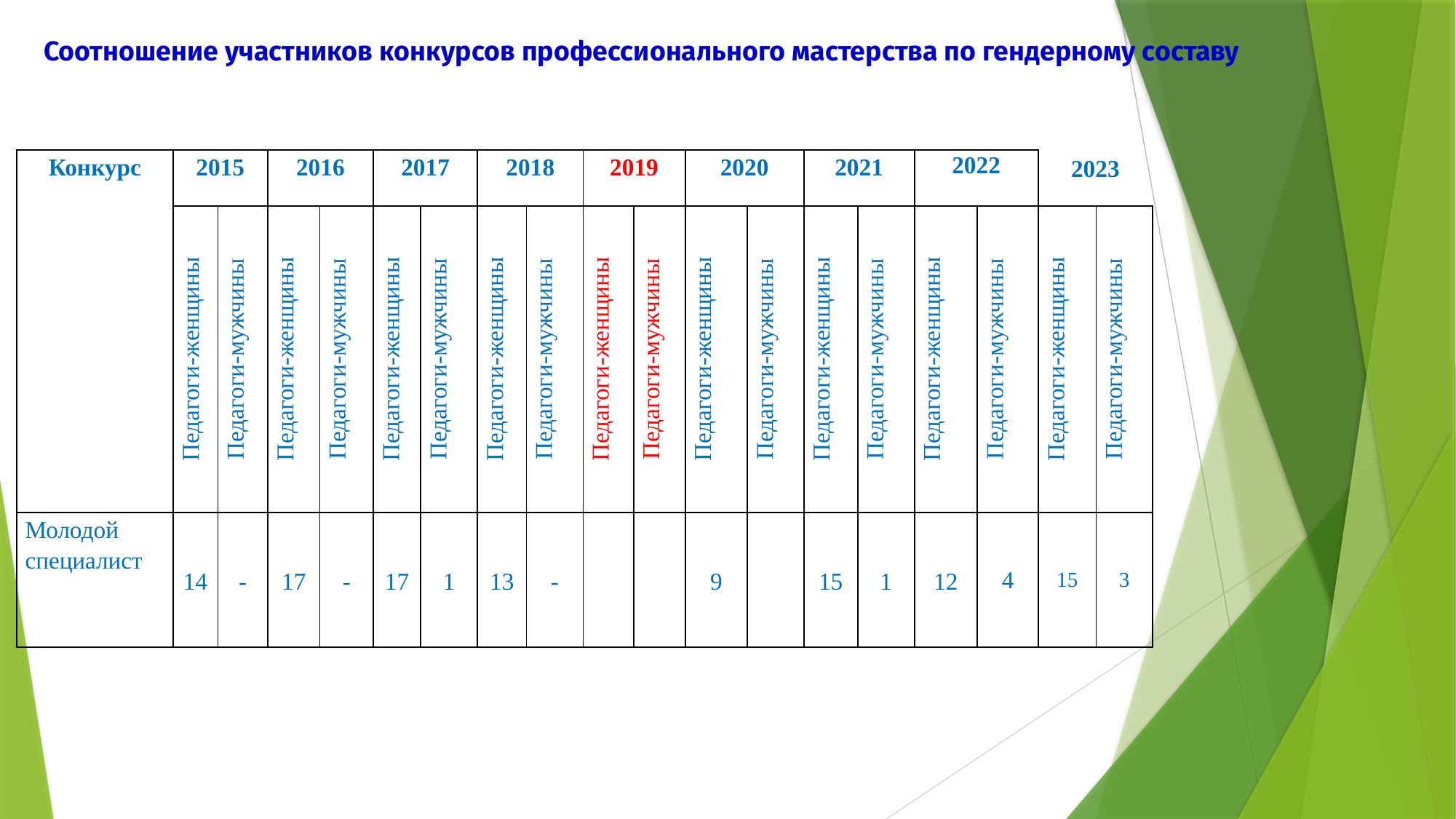

# Соотношение участников конкурсов профессионального мастерства по гендерному составу
| Конкурс | 2015 |  | 2016 |  | 2017 |  | 2018 |  | 2019 |  | 2020 |  | 2021 |  | 2022 |  | 2023 |  |
| --- | --- | --- | --- | --- | --- | --- | --- | --- | --- | --- | --- | --- | --- | --- | --- | --- | --- | --- |
|  | Педагоги-женщины | Педагоги-мужчины | Педагоги-женщины | Педагоги-мужчины | Педагоги-женщины | Педагоги-мужчины | Педагоги-женщины | Педагоги-мужчины | Педагоги-женщины | Педагоги-мужчины | Педагоги-женщины | Педагоги-мужчины | Педагоги-женщины | Педагоги-мужчины | Педагоги-женщины | Педагоги-мужчины | Педагоги-женщины | Педагоги-мужчины |
| Молодой специалист | 14 | - | 17 | - | 17 | 1 | 13 | - |  |  | 9 |  | 15 | 1 | 12 | 4 | 15 | 3 |